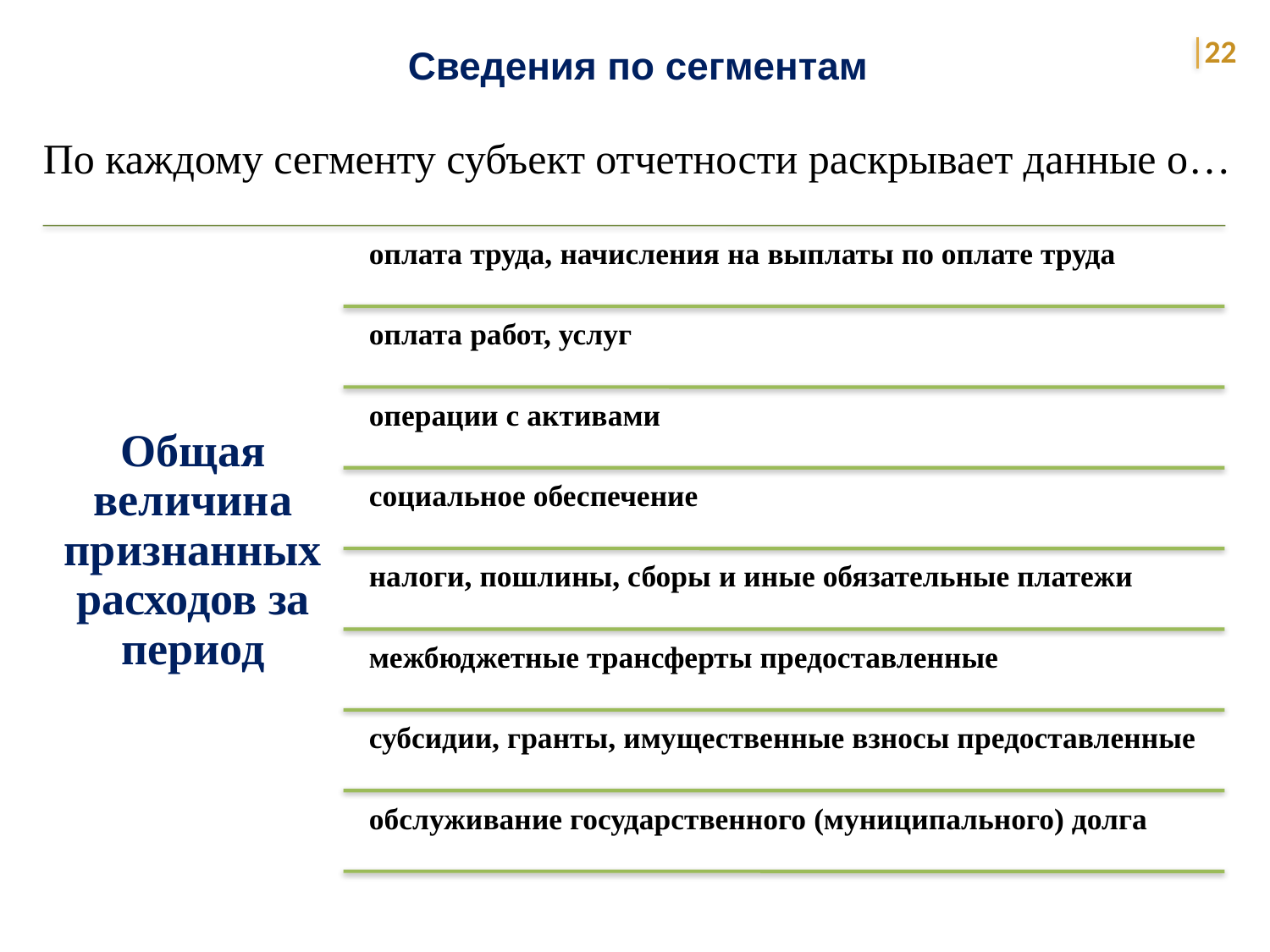

22
Сведения по сегментам
По каждому сегменту субъект отчетности раскрывает данные о…
Общая величина признанных расходов за период
оплата труда, начисления на выплаты по оплате труда
оплата работ, услуг
операции с активами
социальное обеспечение
налоги, пошлины, сборы и иные обязательные платежи
межбюджетные трансферты предоставленные
субсидии, гранты, имущественные взносы предоставленные
обслуживание государственного (муниципального) долга